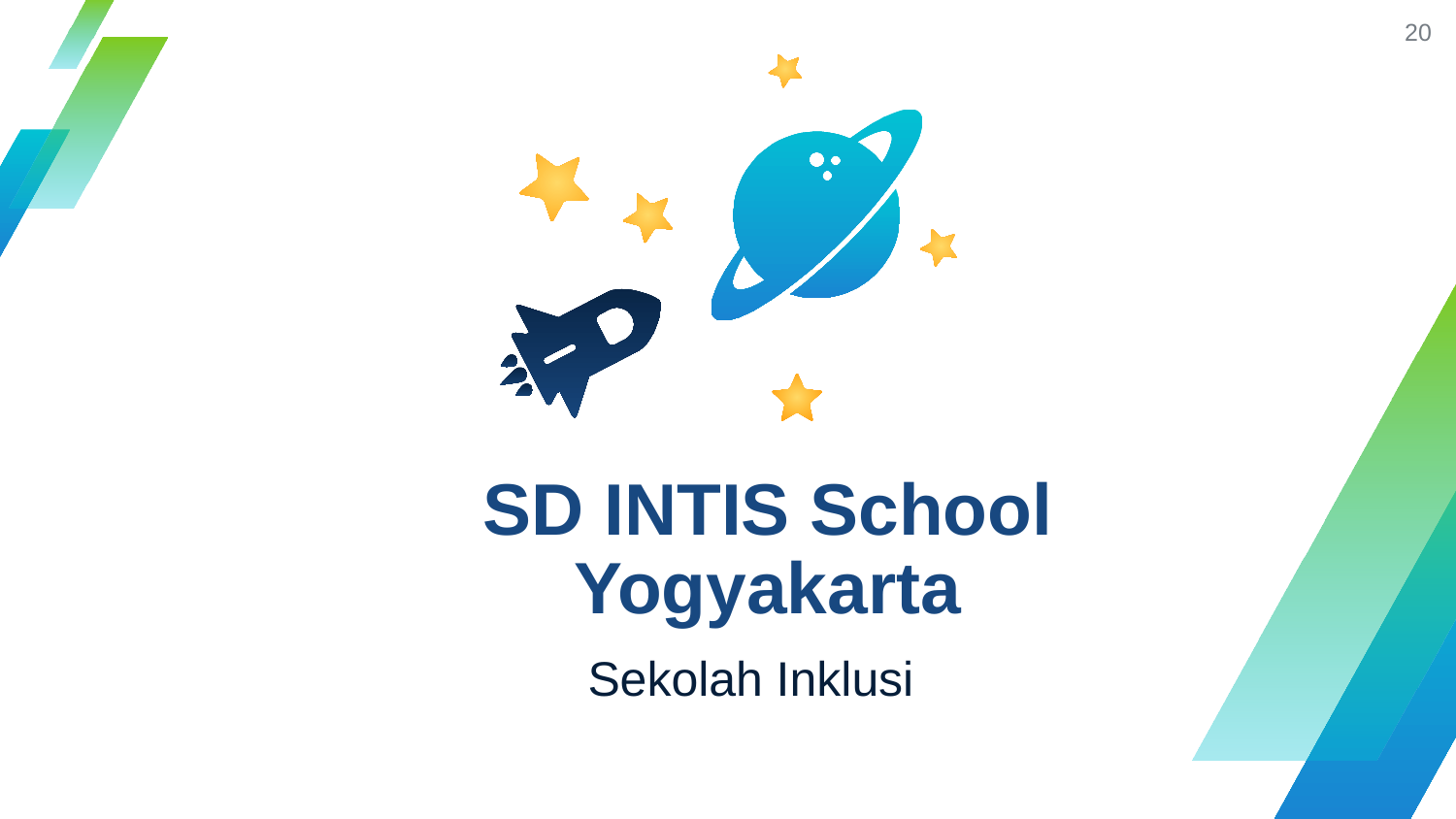

20

SD INTIS School Yogyakarta
Sekolah Inklusi